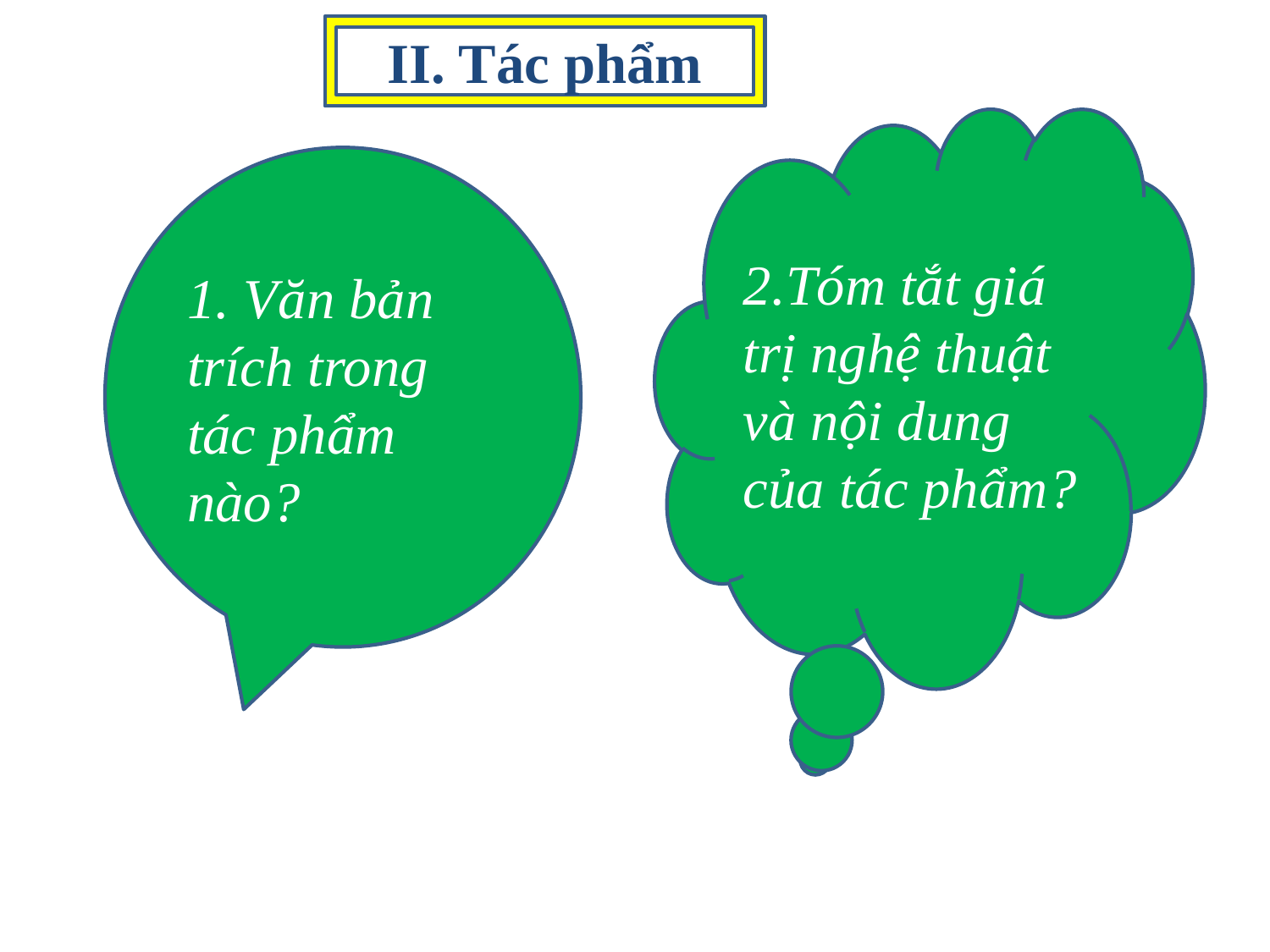

II. Tác phẩm
2.Tóm tắt giá trị nghệ thuật và nội dung của tác phẩm?
1. Văn bản trích trong tác phẩm nào?